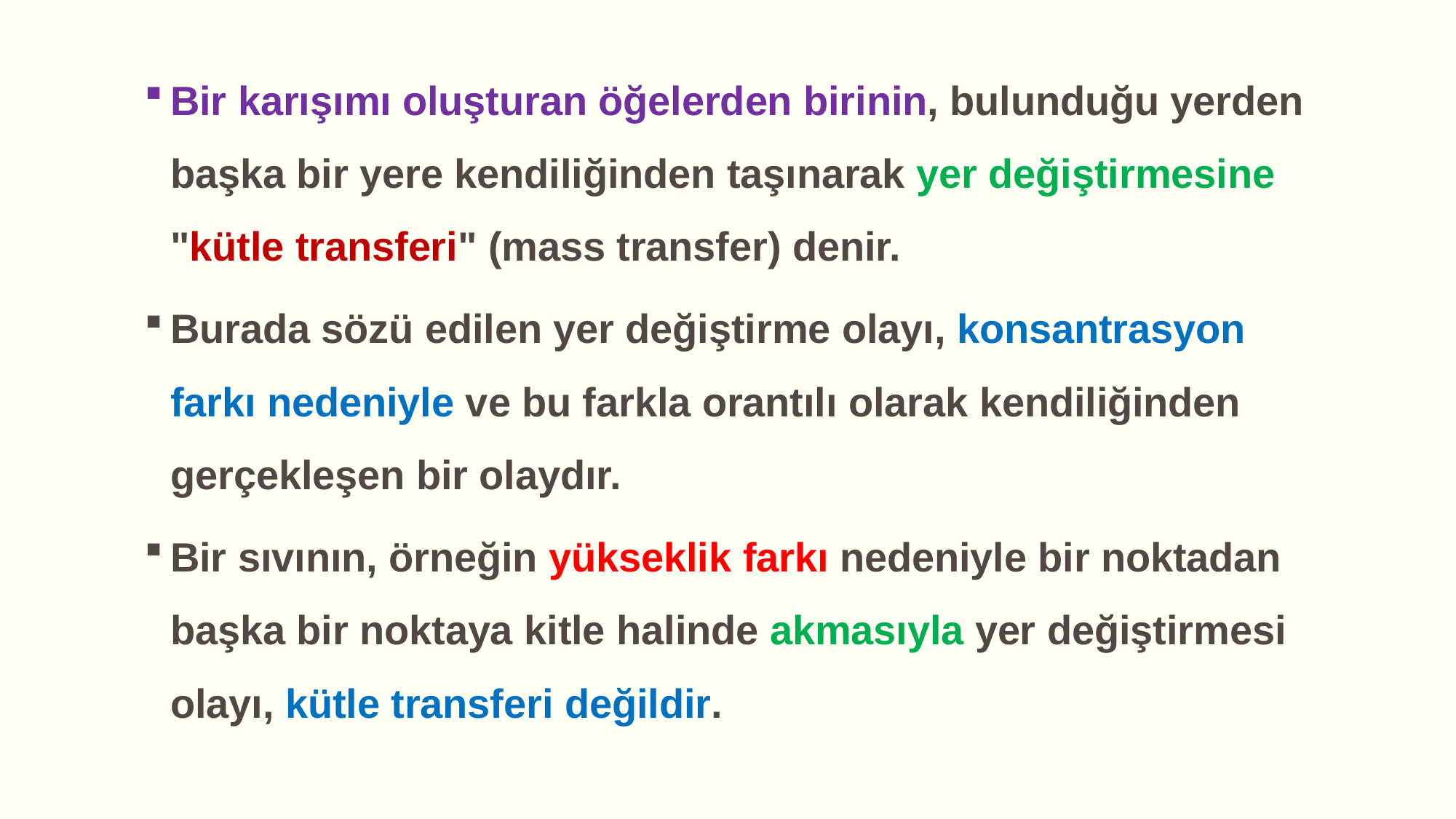

Bir karışımı oluşturan öğelerden birinin, bulunduğu yerden başka bir yere kendiliğinden taşınarak yer değiştirmesine "kütle transferi" (mass transfer) denir.
Burada sözü edilen yer değiştirme olayı, konsantrasyon farkı nedeniyle ve bu farkla orantılı olarak kendiliğinden gerçekleşen bir olaydır.
Bir sıvının, örneğin yükseklik farkı nedeniyle bir noktadan başka bir noktaya kitle halinde akmasıyla yer değiştirmesi olayı, kütle transferi değildir.